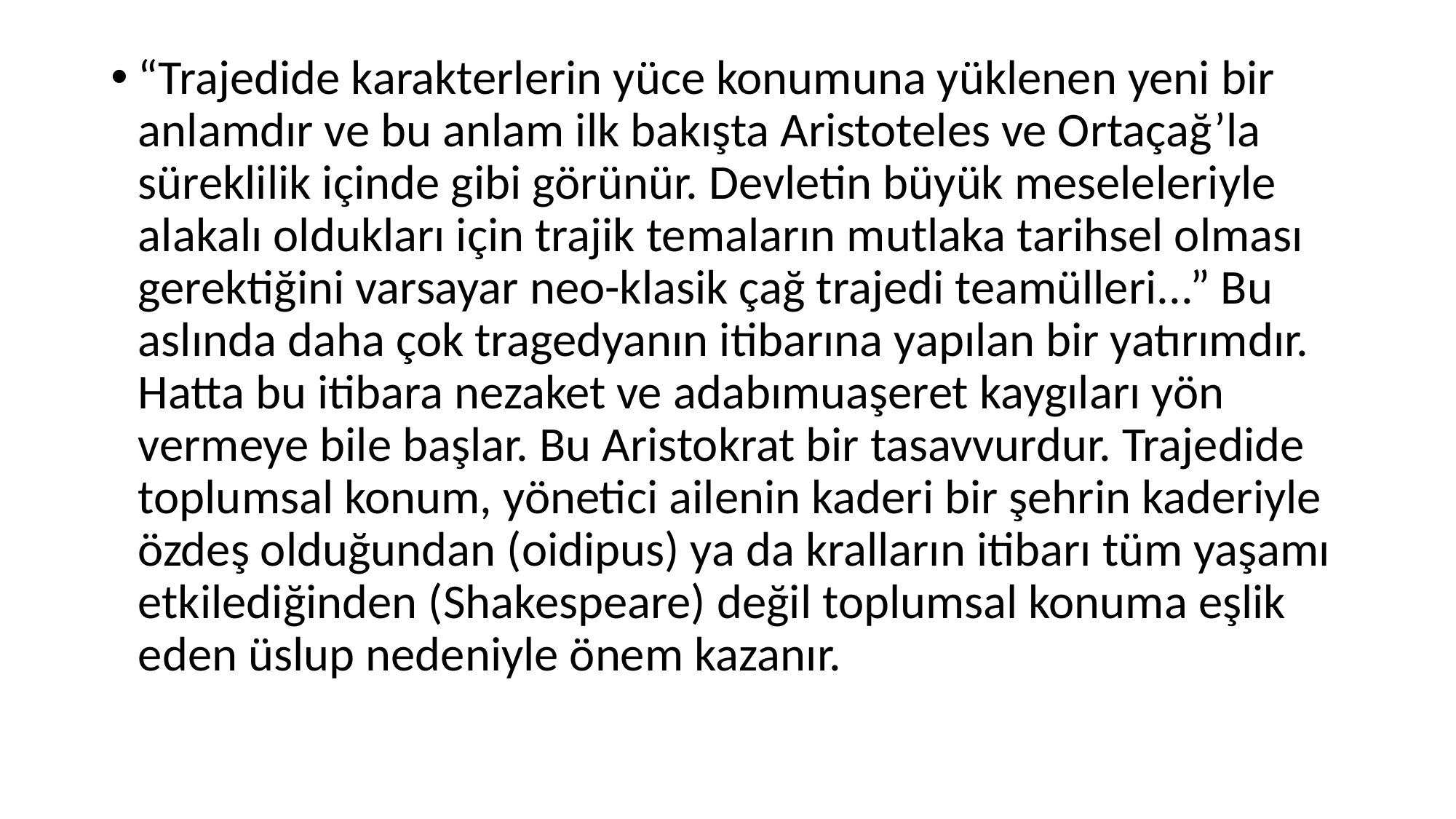

“Trajedide karakterlerin yüce konumuna yüklenen yeni bir anlamdır ve bu anlam ilk bakışta Aristoteles ve Ortaçağ’la süreklilik içinde gibi görünür. Devletin büyük meseleleriyle alakalı oldukları için trajik temaların mutlaka tarihsel olması gerektiğini varsayar neo-klasik çağ trajedi teamülleri...” Bu aslında daha çok tragedyanın itibarına yapılan bir yatırımdır. Hatta bu itibara nezaket ve adabımuaşeret kaygıları yön vermeye bile başlar. Bu Aristokrat bir tasavvurdur. Trajedide toplumsal konum, yönetici ailenin kaderi bir şehrin kaderiyle özdeş olduğundan (oidipus) ya da kralların itibarı tüm yaşamı etkilediğinden (Shakespeare) değil toplumsal konuma eşlik eden üslup nedeniyle önem kazanır.